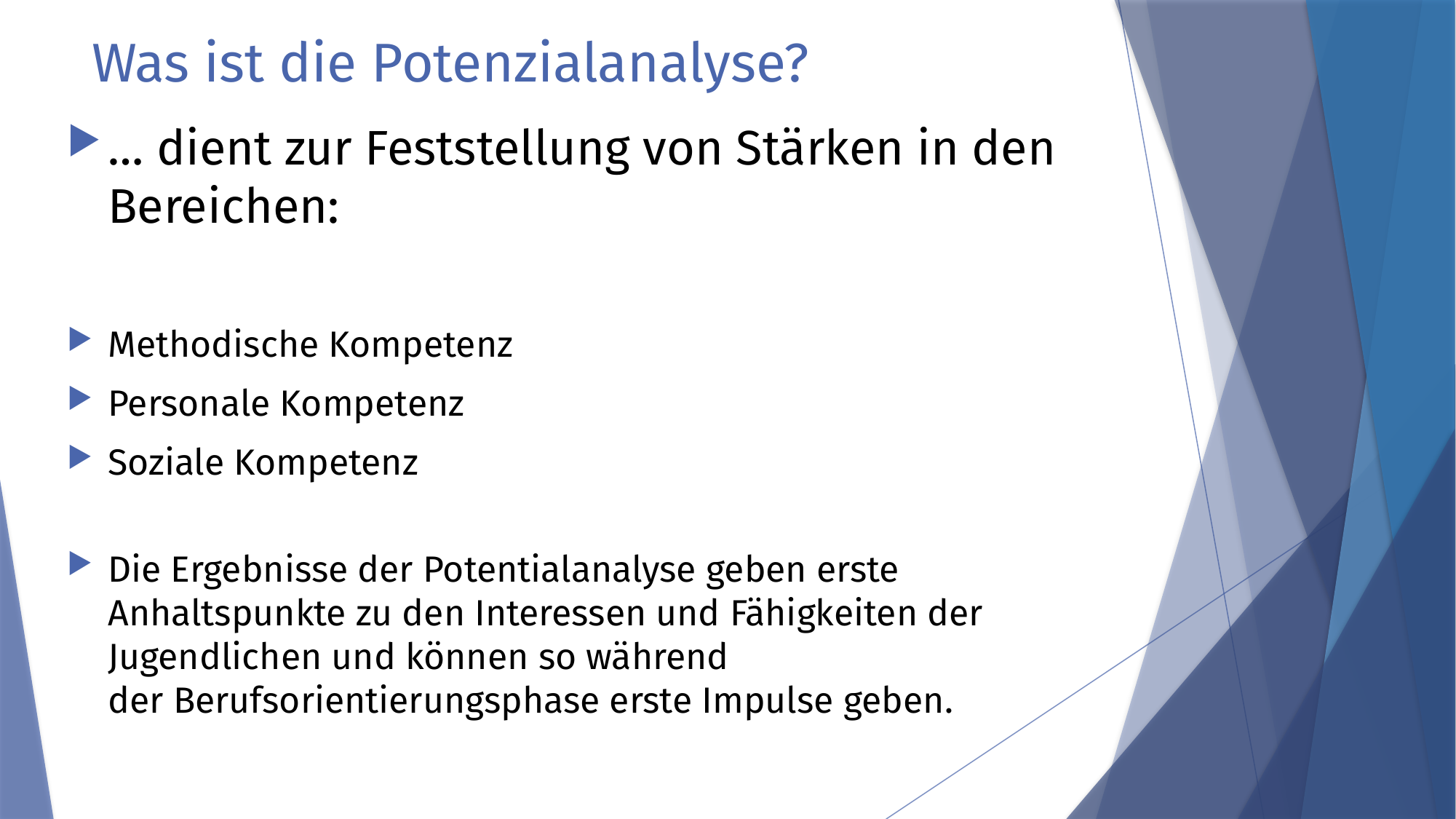

# Was ist die Potenzialanalyse?
… dient zur Feststellung von Stärken in den Bereichen:

Methodische Kompetenz
Personale Kompetenz
Soziale Kompetenz

Die Ergebnisse der Potentialanalyse geben erste Anhaltspunkte zu den Interessen und Fähigkeiten der Jugendlichen und können so während der Berufsorientierungsphase erste Impulse geben.